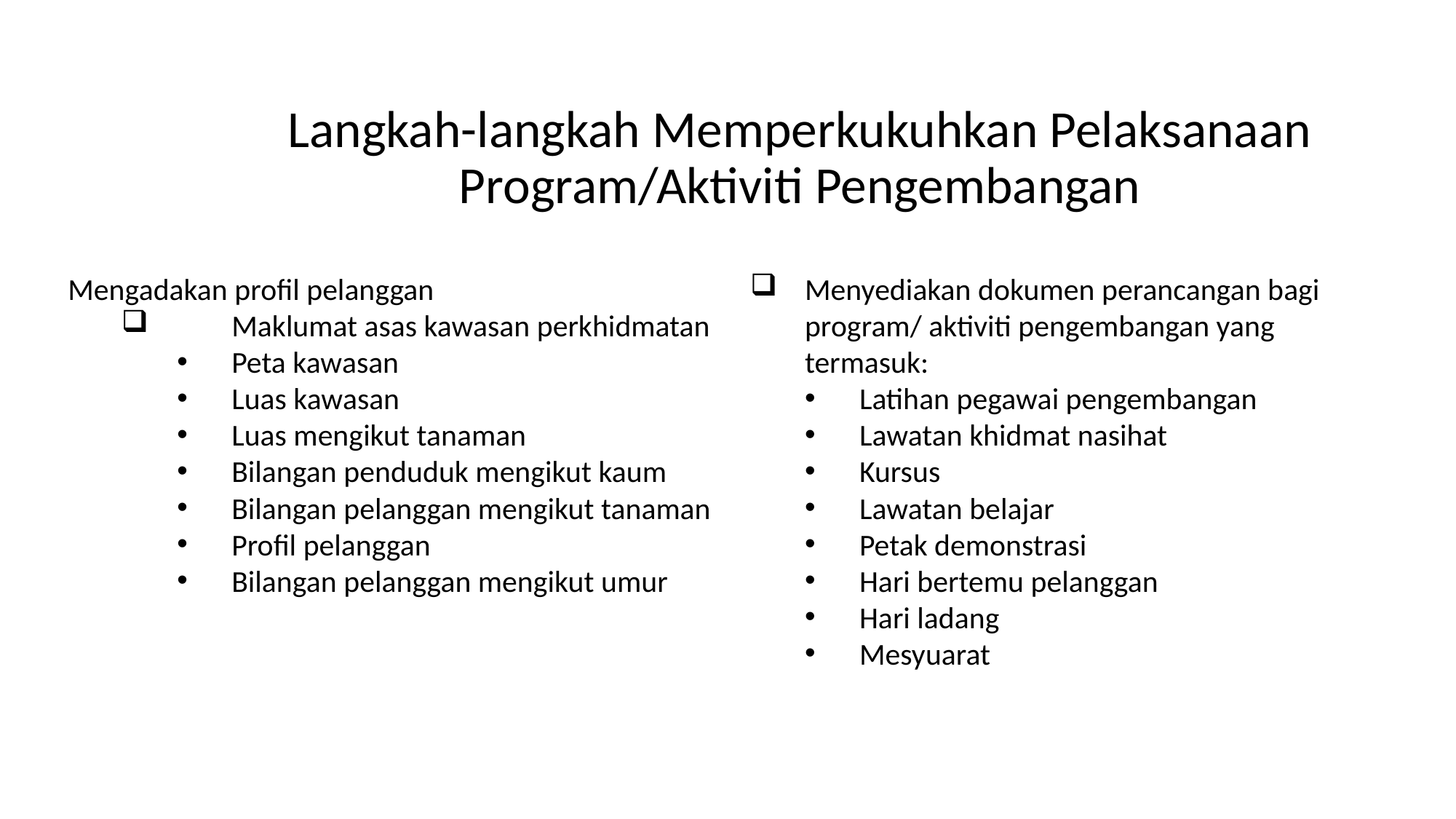

# Langkah-langkah Memperkukuhkan Pelaksanaan Program/Aktiviti Pengembangan
Mengadakan profil pelanggan
	Maklumat asas kawasan perkhidmatan
Peta kawasan
Luas kawasan
Luas mengikut tanaman
Bilangan penduduk mengikut kaum
Bilangan pelanggan mengikut tanaman
Profil pelanggan
Bilangan pelanggan mengikut umur
Menyediakan dokumen perancangan bagi program/ aktiviti pengembangan yang termasuk:
Latihan pegawai pengembangan
Lawatan khidmat nasihat
Kursus
Lawatan belajar
Petak demonstrasi
Hari bertemu pelanggan
Hari ladang
Mesyuarat